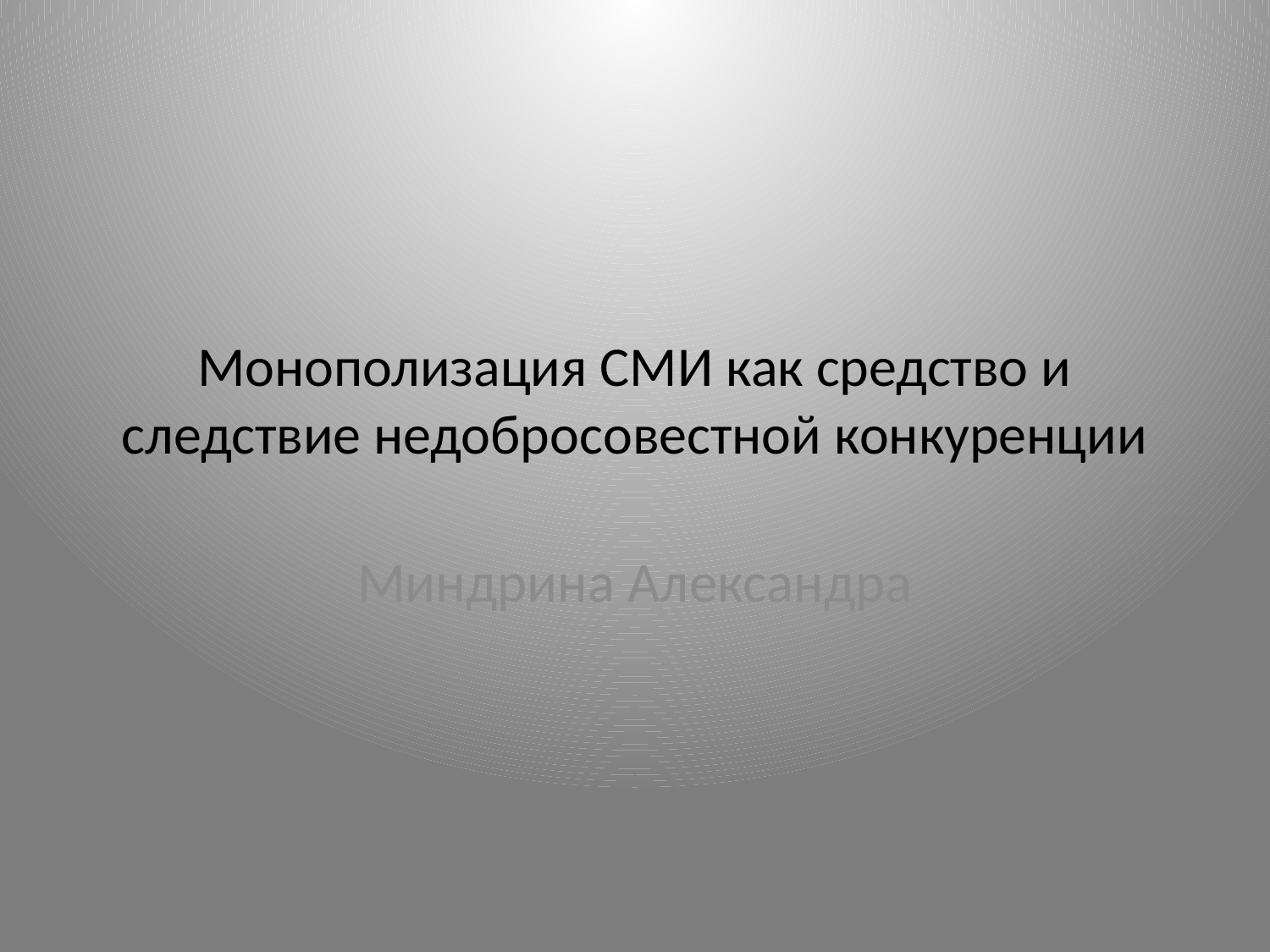

# Монополизация СМИ как средство и следствие недобросовестной конкуренции
Миндрина Александра